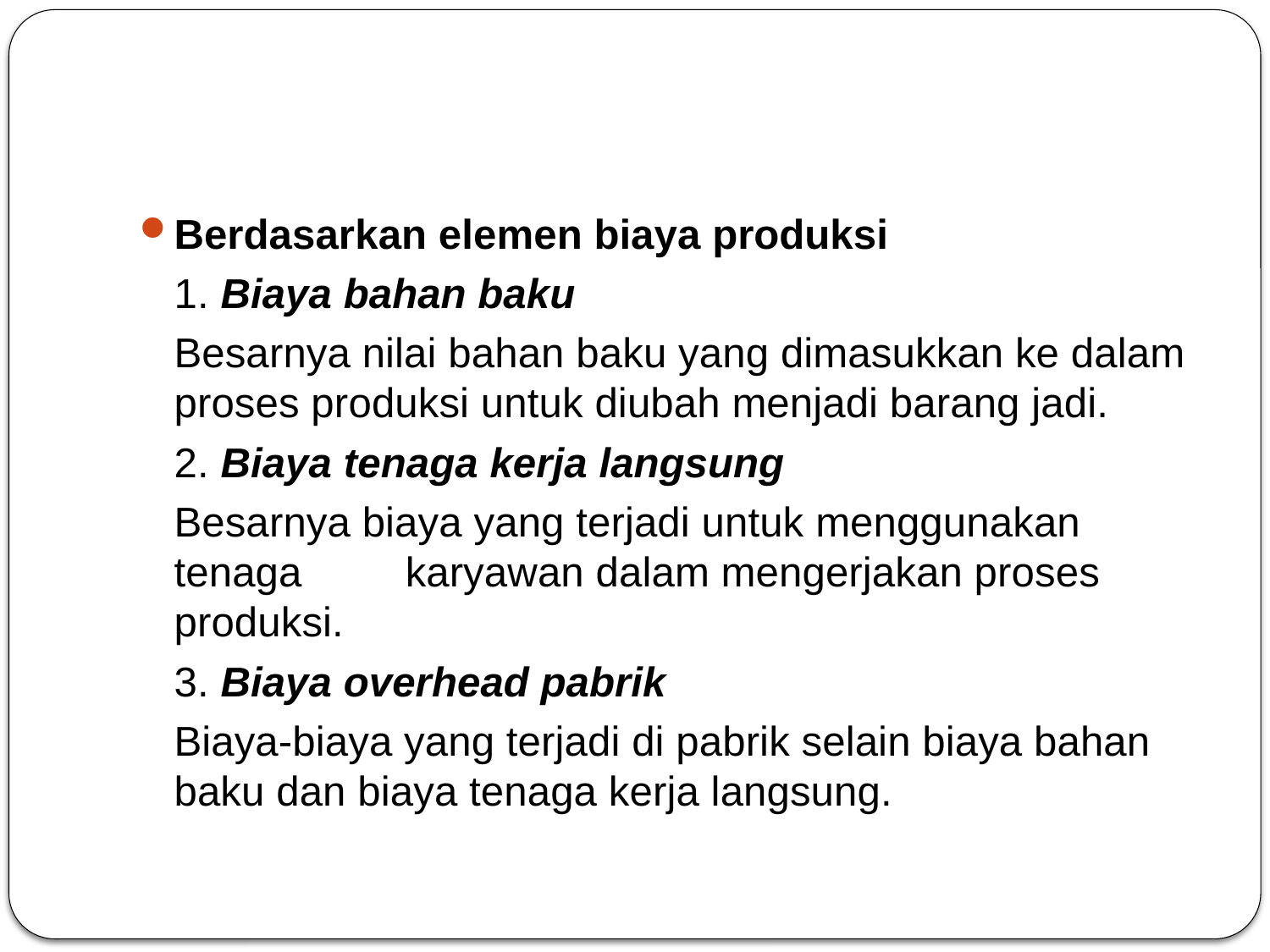

#
Berdasarkan elemen biaya produksi
	1. Biaya bahan baku
		Besarnya nilai bahan baku yang dimasukkan ke dalam 	proses produksi untuk diubah menjadi barang jadi.
	2. Biaya tenaga kerja langsung
		Besarnya biaya yang terjadi untuk menggunakan tenaga 	karyawan dalam mengerjakan proses produksi.
	3. Biaya overhead pabrik
		Biaya-biaya yang terjadi di pabrik selain biaya bahan 	baku dan biaya tenaga kerja langsung.